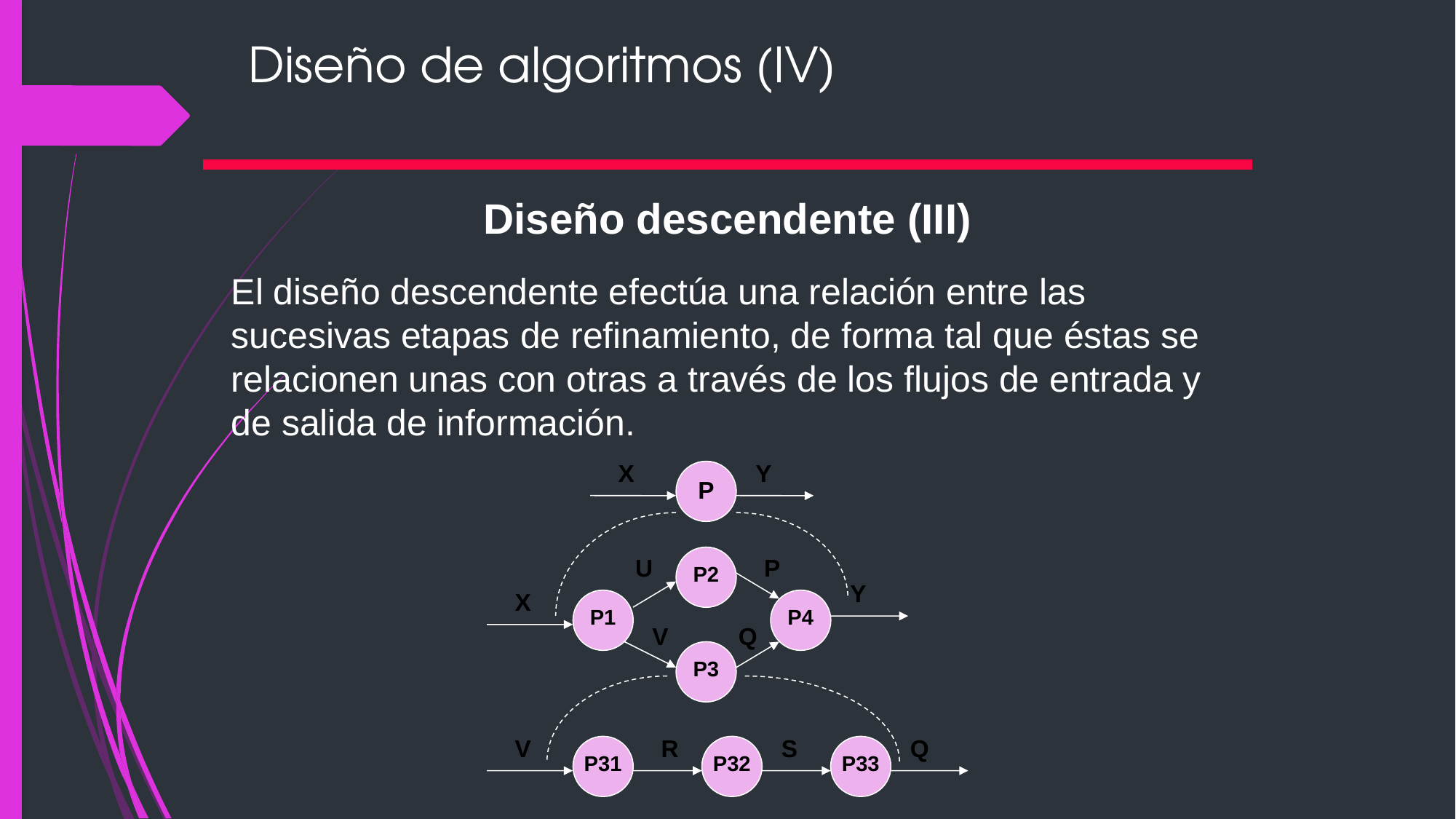

# Diseño de algoritmos (IV)

Diseño descendente (III)
El diseño descendente efectúa una relación entre las sucesivas etapas de refinamiento, de forma tal que éstas se relacionen unas con otras a través de los flujos de entrada y de salida de información.
X
Y

P

U

P
P2

Y
X

P1
P4
V
Q

P3

V
R
S
Q

P31
P32
P33